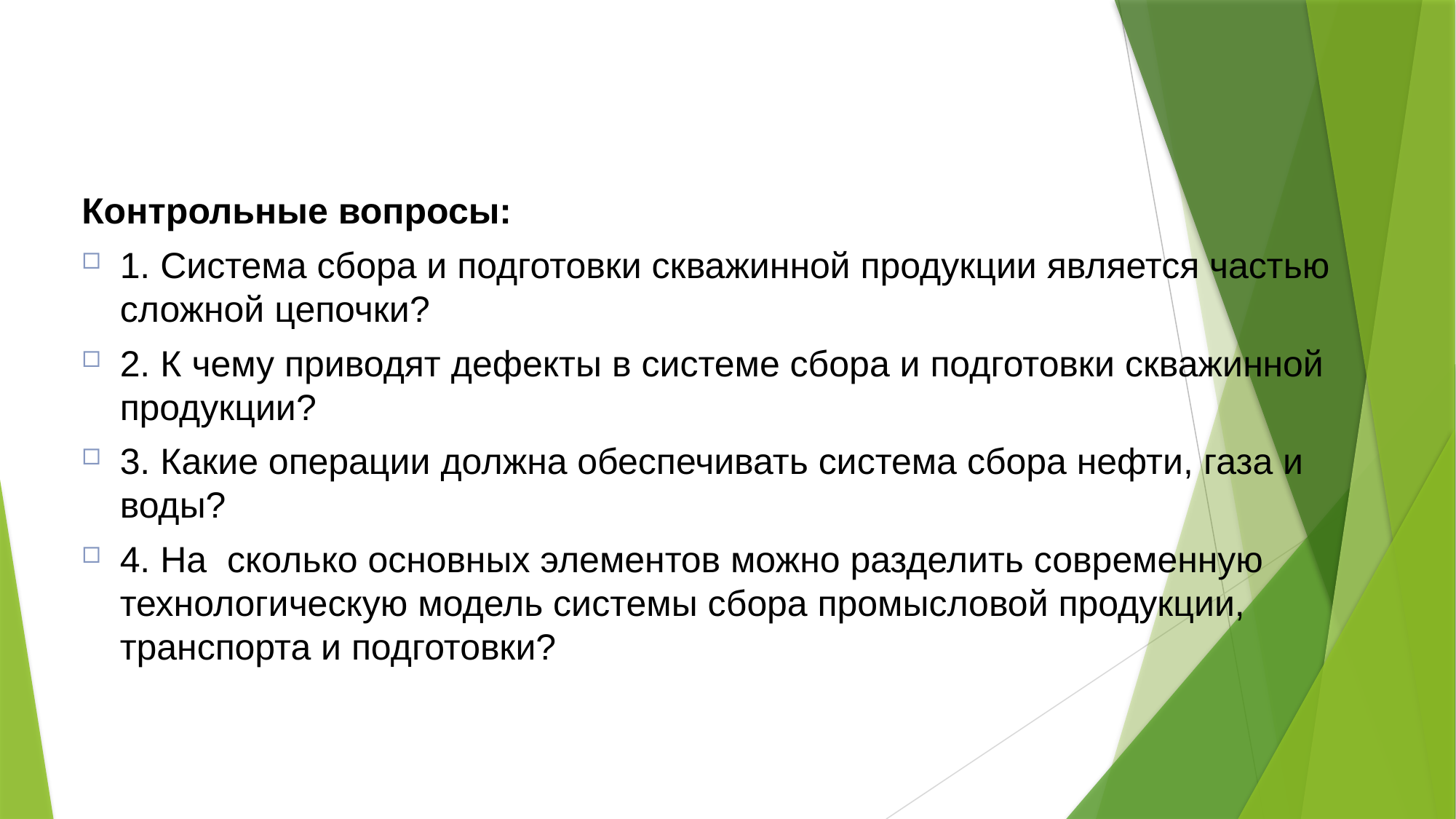

Контрольные вопросы:
1. Система сбора и подготовки скважинной продукции является частью сложной цепочки?
2. К чему приводят дефекты в системе сбора и подготовки скважинной продукции?
3. Какие операции должна обеспечивать система сбора нефти, газа и воды?
4. На  сколько основных элементов можно разделить современную технологическую модель системы сбора промысловой продукции, транспорта и подготовки?